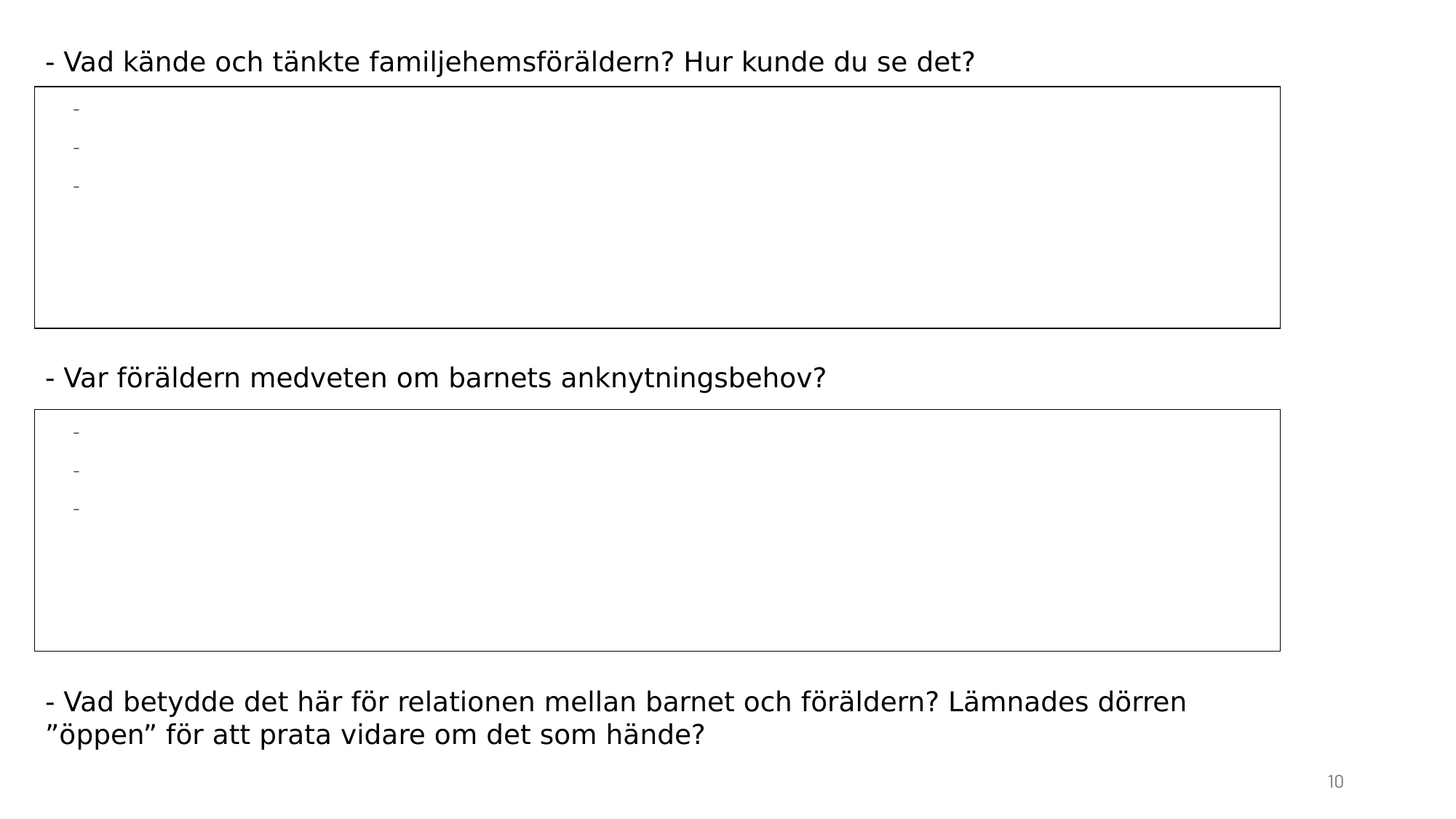

- Vad kände och tänkte familjehemsföräldern? Hur kunde du se det?
-
-
-
- Var föräldern medveten om barnets anknytningsbehov?
-
-
-
- Vad betydde det här för relationen mellan barnet och föräldern? Lämnades dörren ”öppen” för att prata vidare om det som hände?
10